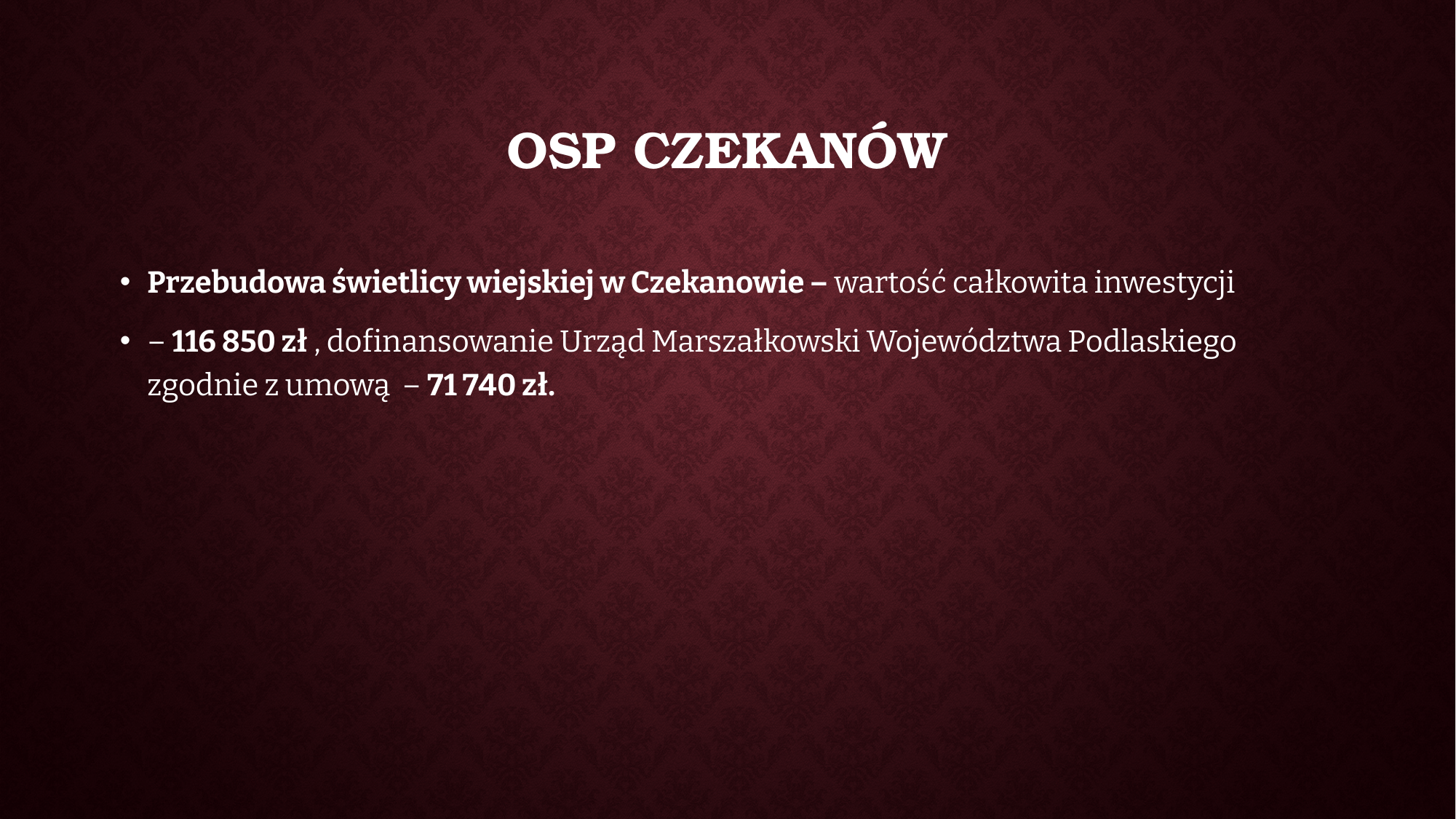

# OSP Czekanów
Przebudowa świetlicy wiejskiej w Czekanowie – wartość całkowita inwestycji
– 116 850 zł , dofinansowanie Urząd Marszałkowski Województwa Podlaskiego zgodnie z umową  – 71 740 zł.